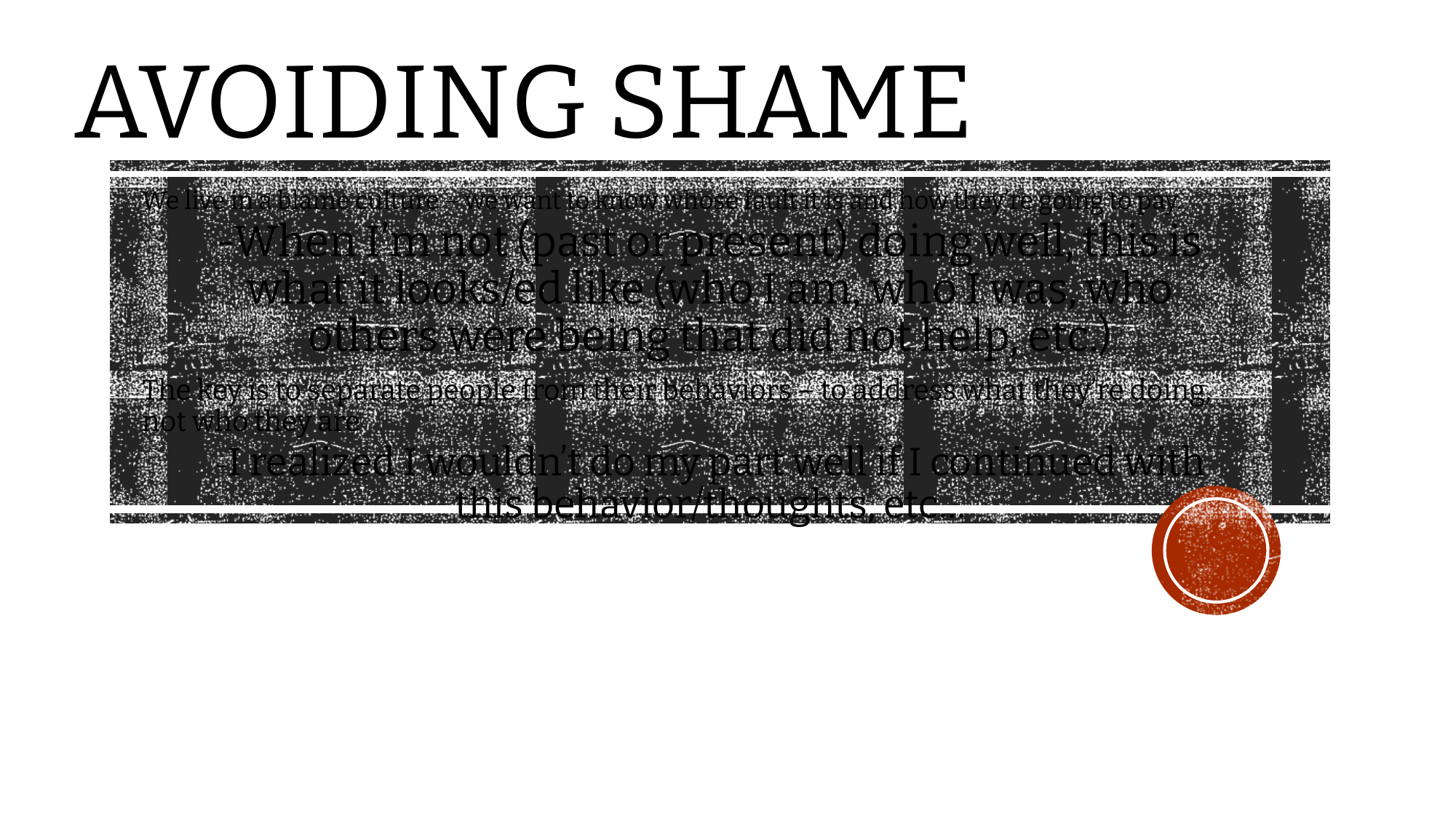

# avoiding shame
We live in a blame culture – we want to know whose fault it is and how they’re going to pay.
-When I’m not (past or present) doing well, this is what it looks/ed like (who I am, who I was, who others were being that did not help, etc.)
The key is to separate people from their behaviors – to address what they’re doing, not who they are
-I realized I wouldn’t do my part well if I continued with this behavior/thoughts, etc…